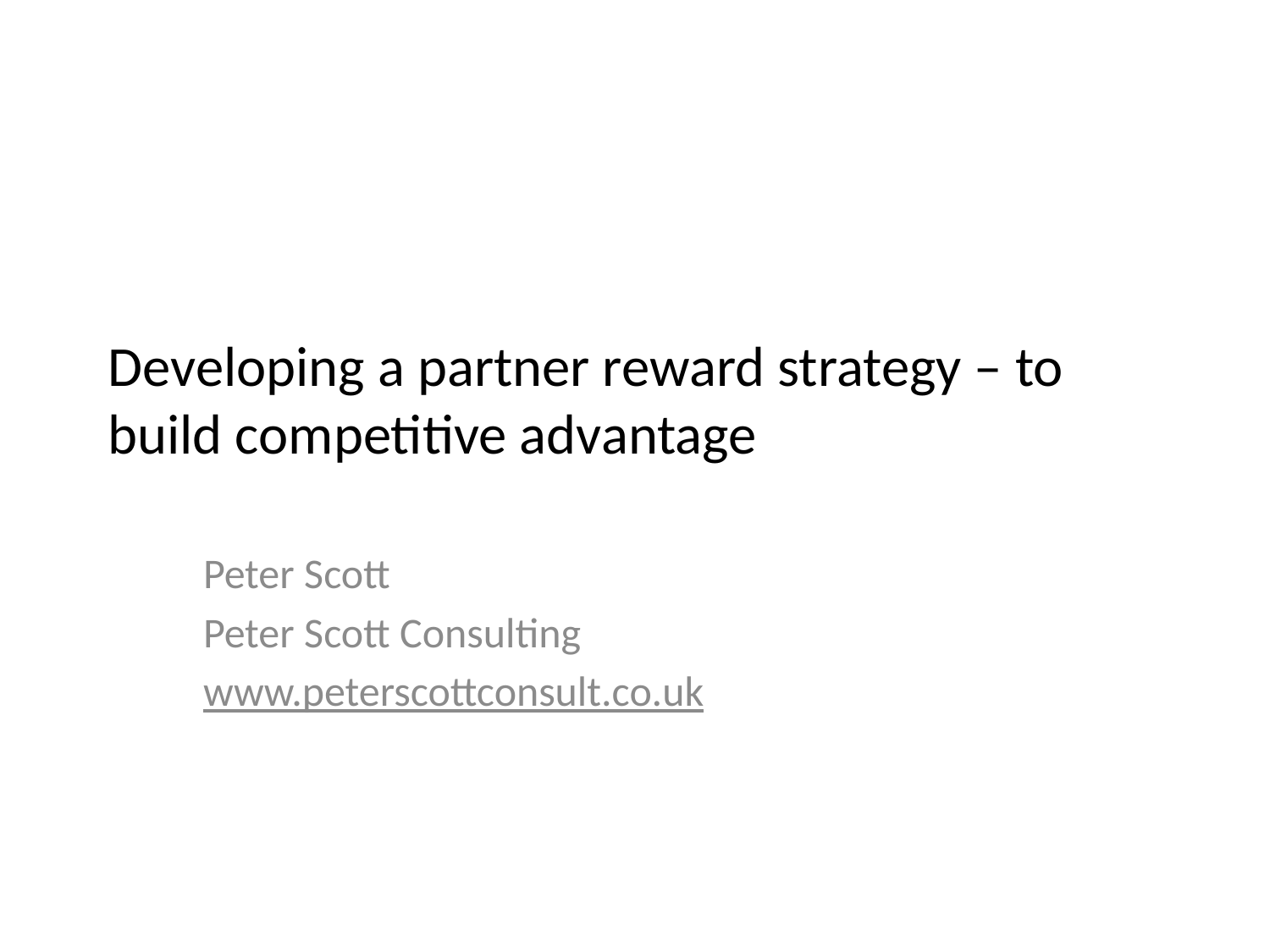

# Developing a partner reward strategy – to build competitive advantage
Peter Scott
Peter Scott Consulting
www.peterscottconsult.co.uk